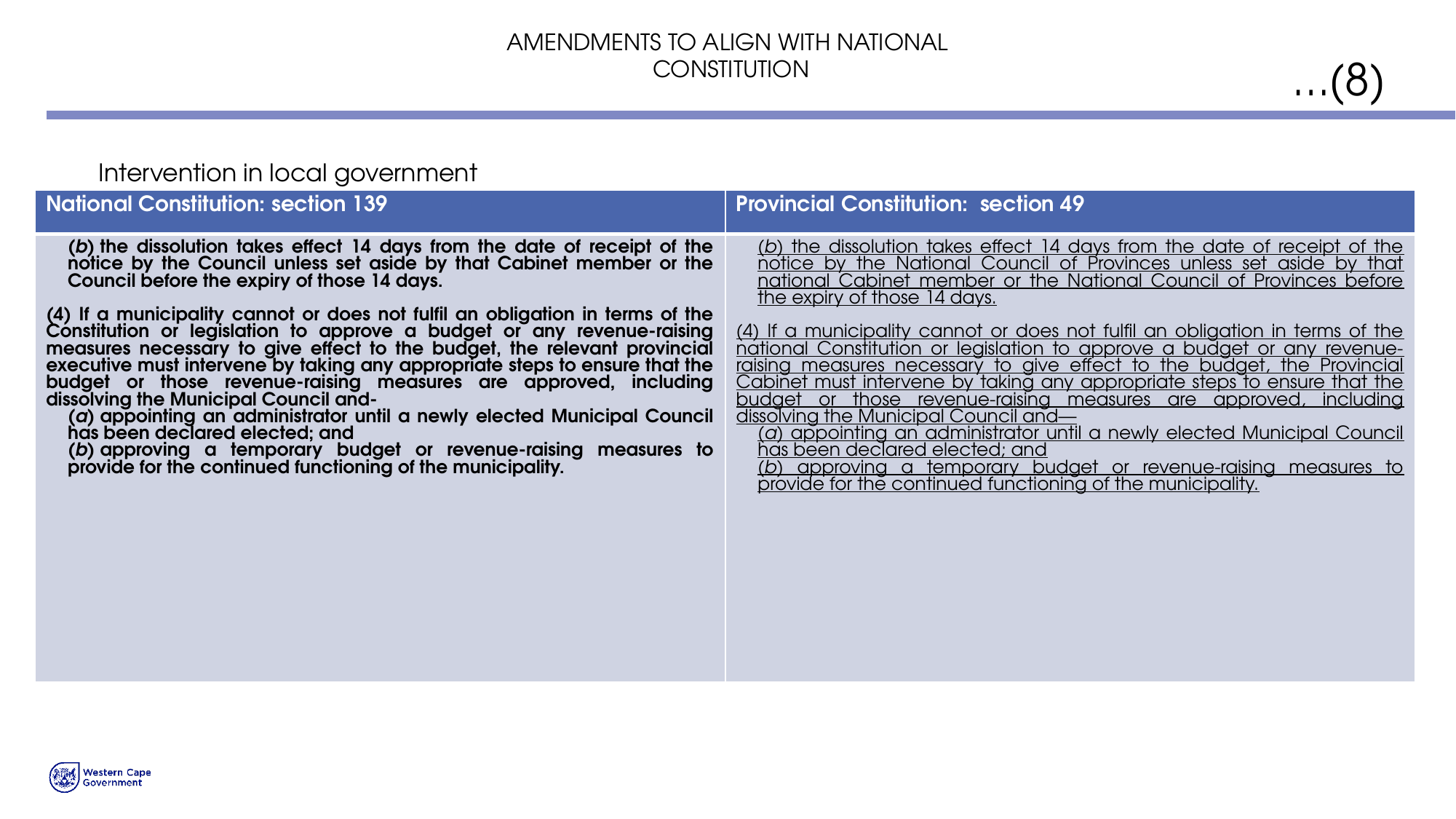

# AMENDMENTS TO ALIGN WITH NATIONAL CONSTITUTION
…(8)
Intervention in local government

| National Constitution: section 139 | Provincial Constitution: section 49 |
| --- | --- |
| (b) the dissolution takes effect 14 days from the date of receipt of the notice by the Council unless set aside by that Cabinet member or the Council before the expiry of those 14 days. (4) If a municipality cannot or does not fulfil an obligation in terms of the Constitution or legislation to approve a budget or any revenue-raising measures necessary to give effect to the budget, the relevant provincial executive must intervene by taking any appropriate steps to ensure that the budget or those revenue-raising measures are approved, including dissolving the Municipal Council and- (a) appointing an administrator until a newly elected Municipal Council has been declared elected; and (b) approving a temporary budget or revenue-raising measures to provide for the continued functioning of the municipality. | (b) the dissolution takes effect 14 days from the date of receipt of the notice by the National Council of Provinces unless set aside by that national Cabinet member or the National Council of Provinces before the expiry of those 14 days. (4) If a municipality cannot or does not fulfil an obligation in terms of the national Constitution or legislation to approve a budget or any revenue-raising measures necessary to give effect to the budget, the Provincial Cabinet must intervene by taking any appropriate steps to ensure that the budget or those revenue-raising measures are approved, including dissolving the Municipal Council and— (a) appointing an administrator until a newly elected Municipal Council has been declared elected; and (b) approving a temporary budget or revenue-raising measures to provide for the continued functioning of the municipality. |